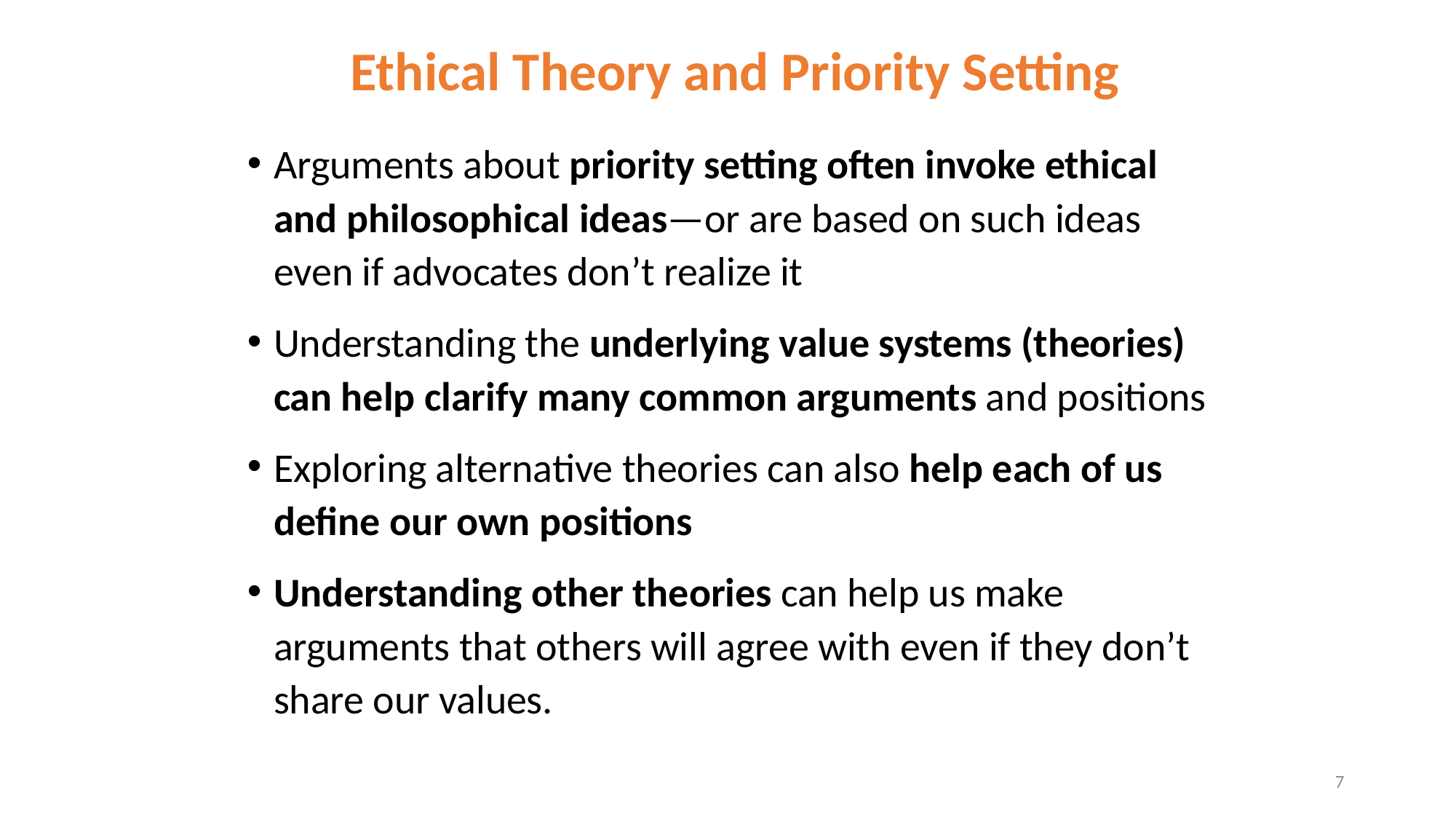

# Ethical Theory and Priority Setting
Arguments about priority setting often invoke ethical and philosophical ideas—or are based on such ideas even if advocates don’t realize it
Understanding the underlying value systems (theories) can help clarify many common arguments and positions
Exploring alternative theories can also help each of us define our own positions
Understanding other theories can help us make arguments that others will agree with even if they don’t share our values.
7